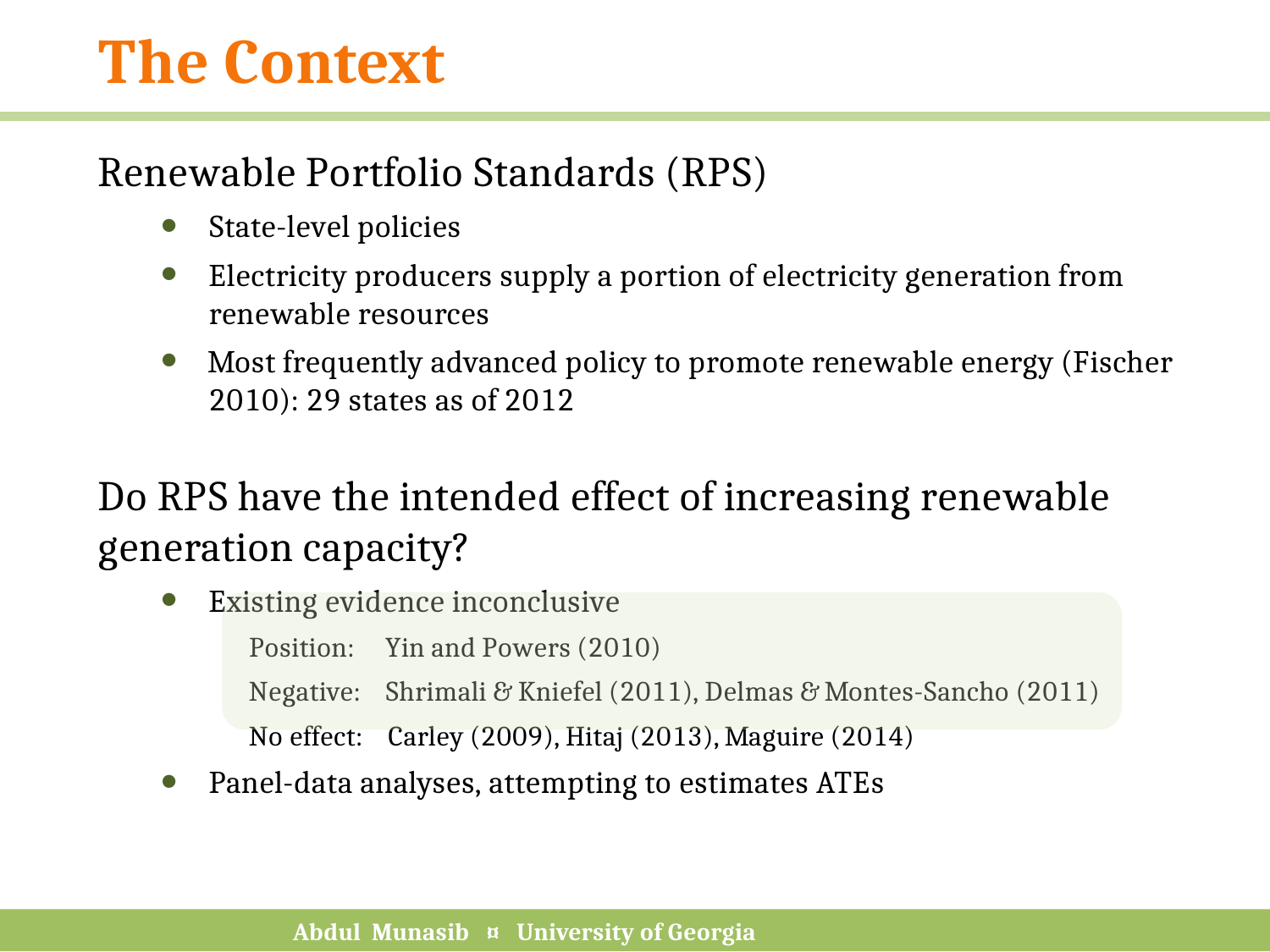

# The Context
Renewable Portfolio Standards (RPS)
State-level policies
Electricity producers supply a portion of electricity generation from renewable resources
Most frequently advanced policy to promote renewable energy (Fischer 2010): 29 states as of 2012

Do RPS have the intended effect of increasing renewable generation capacity?
Existing evidence inconclusive
    Position:     Yin and Powers (2010)
    Negative:    Shrimali & Kniefel (2011), Delmas & Montes-Sancho (2011)
    No effect:    Carley (2009), Hitaj (2013), Maguire (2014)
Panel-data analyses, attempting to estimates ATEs

Abdul  Munasib   ¤   University of Georgia